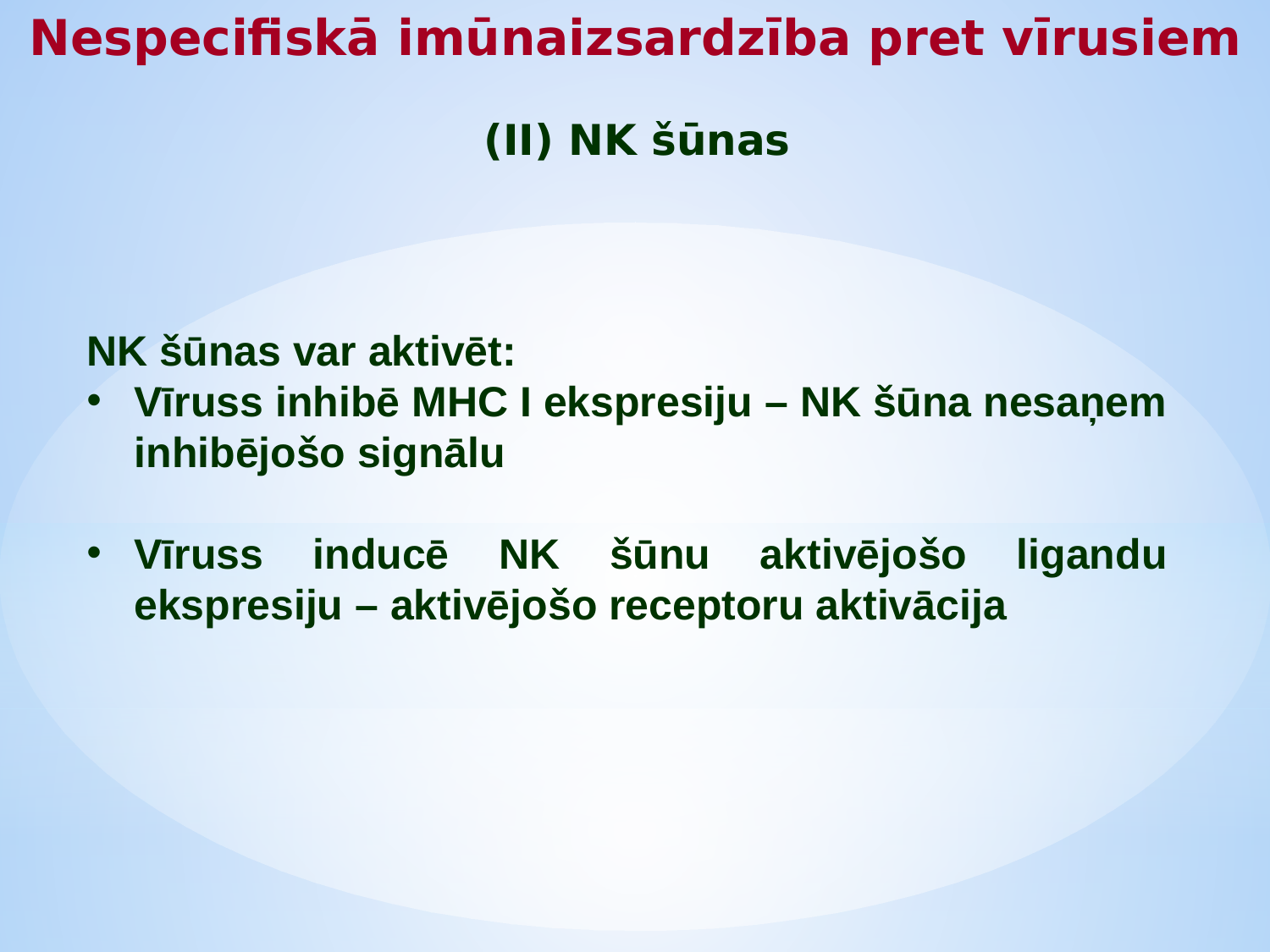

Nespecifiskā imūnaizsardzība pret vīrusiem
(II) NK šūnas
NK šūnas var aktivēt:
Vīruss inhibē MHC I ekspresiju – NK šūna nesaņem inhibējošo signālu

Vīruss inducē NK šūnu aktivējošo ligandu ekspresiju – aktivējošo receptoru aktivācija